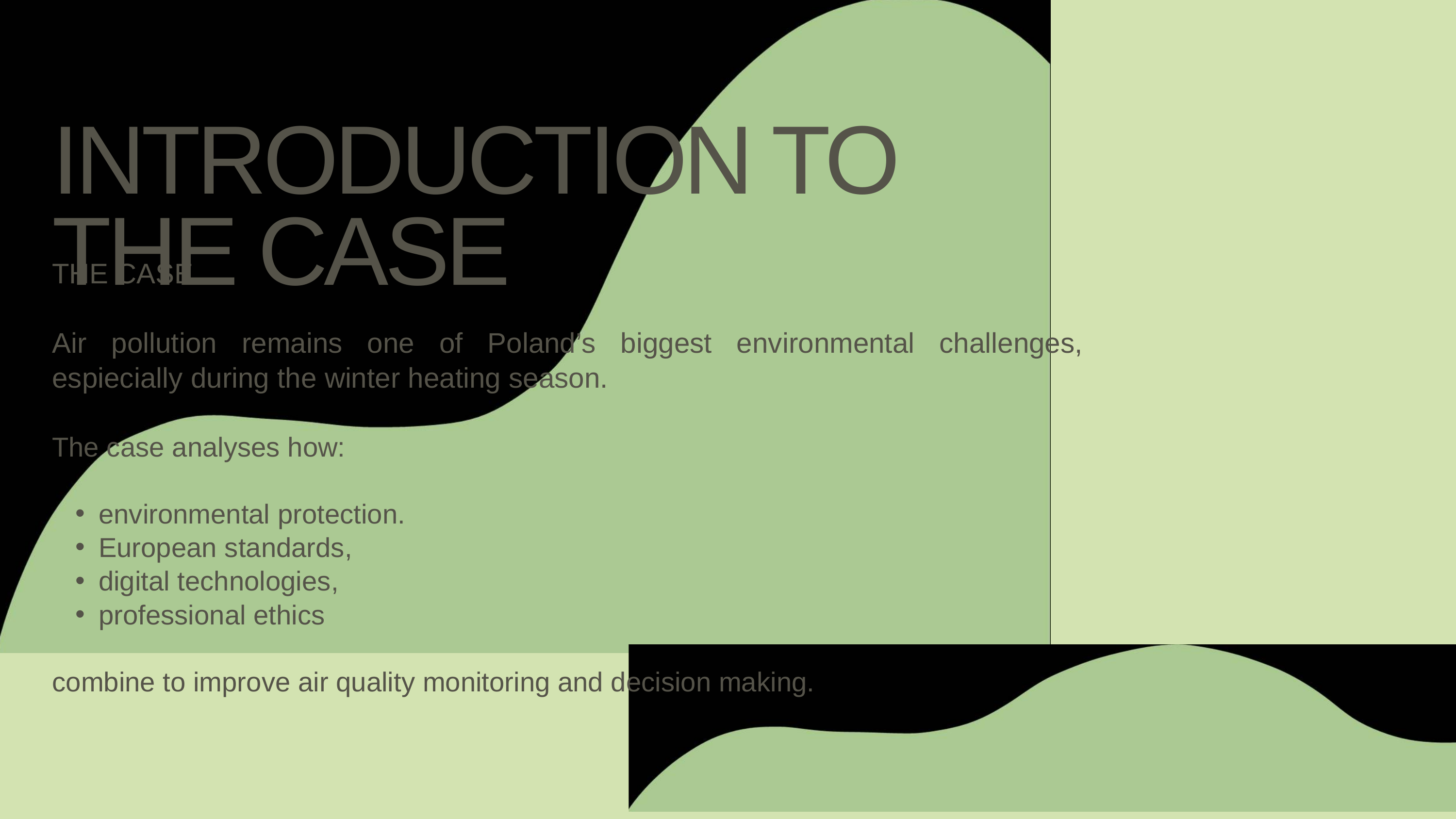

INTRODUCTION TO THE CASE
THE CASE

Air pollution remains one of Poland’s biggest environmental challenges, espiecially during the winter heating season.
The case analyses how:

environmental protection.
European standards,
digital technologies,
professional ethics

combine to improve air quality monitoring and decision making.